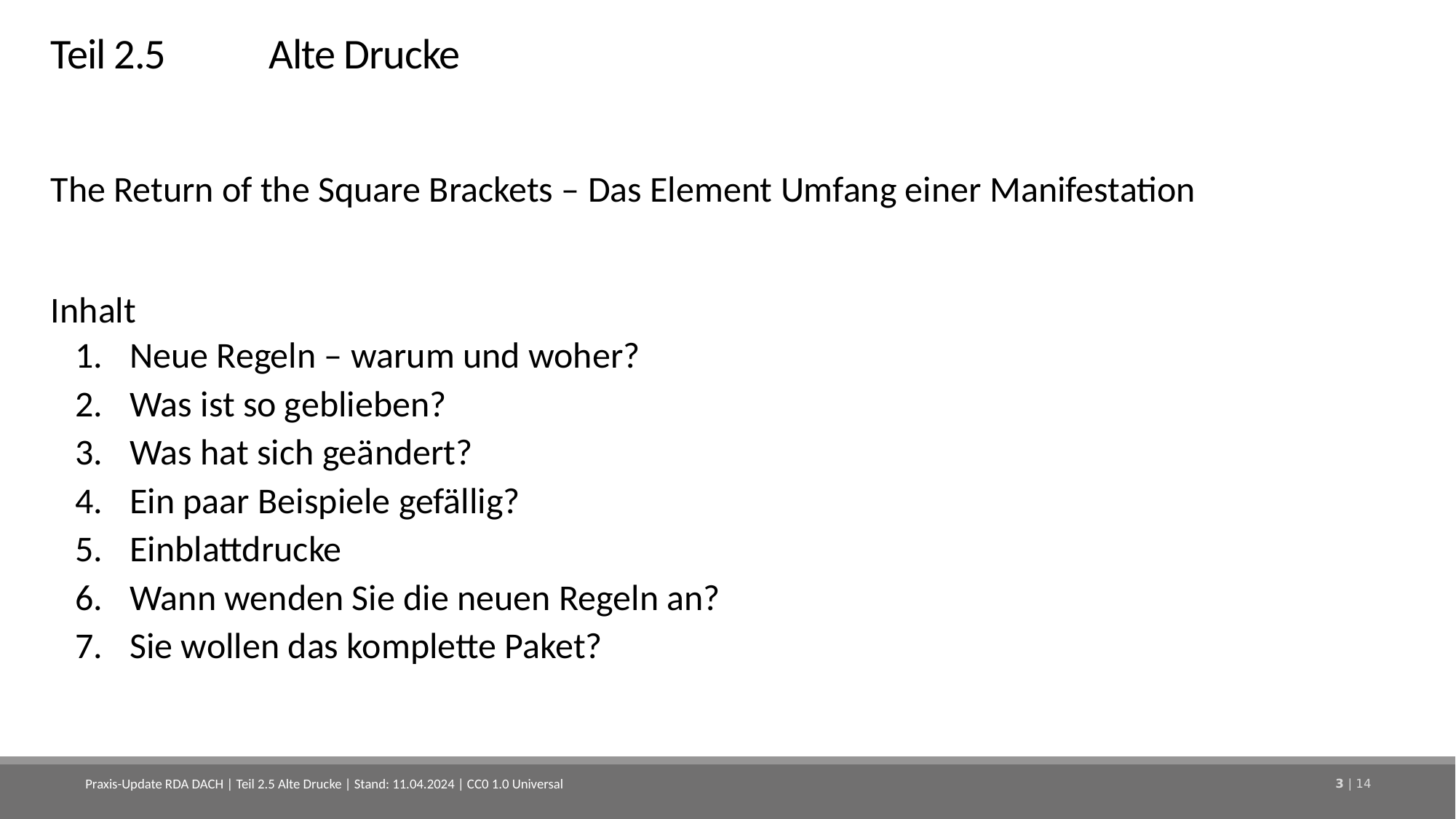

# Teil 2.5	Alte Drucke

The Return of the Square Brackets – Das Element Umfang einer Manifestation

Inhalt
Neue Regeln – warum und woher?
Was ist so geblieben?
Was hat sich geändert?
Ein paar Beispiele gefällig?
Einblattdrucke
Wann wenden Sie die neuen Regeln an?
Sie wollen das komplette Paket?

Praxis-Update RDA DACH | Teil 2.5 Alte Drucke | Stand: 11.04.2024 | CC0 1.0 Universal
3 | 14